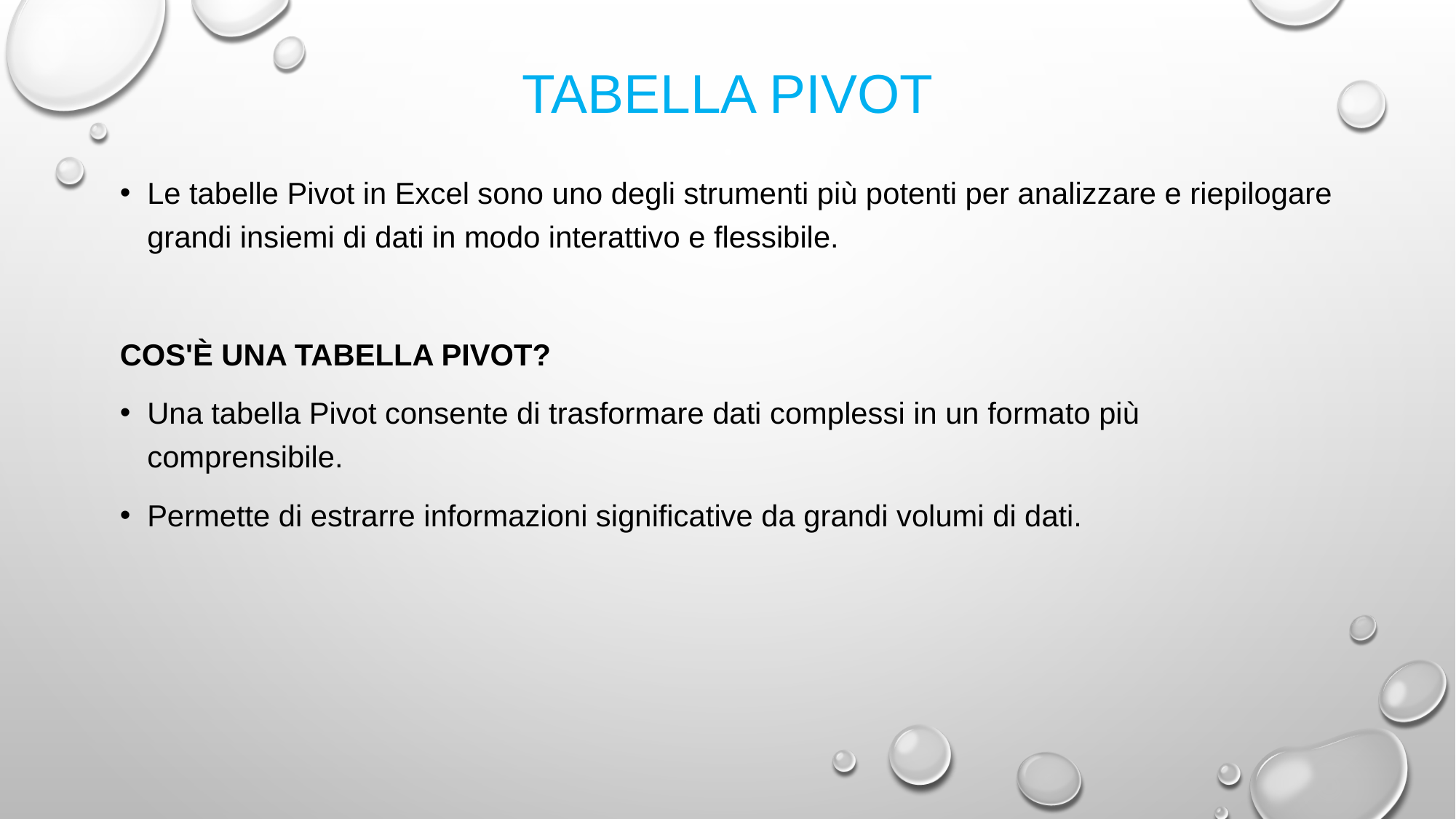

# Tabella Pivot
Le tabelle Pivot in Excel sono uno degli strumenti più potenti per analizzare e riepilogare grandi insiemi di dati in modo interattivo e flessibile.

Cos'è una Tabella Pivot?
Una tabella Pivot consente di trasformare dati complessi in un formato più comprensibile.
Permette di estrarre informazioni significative da grandi volumi di dati.